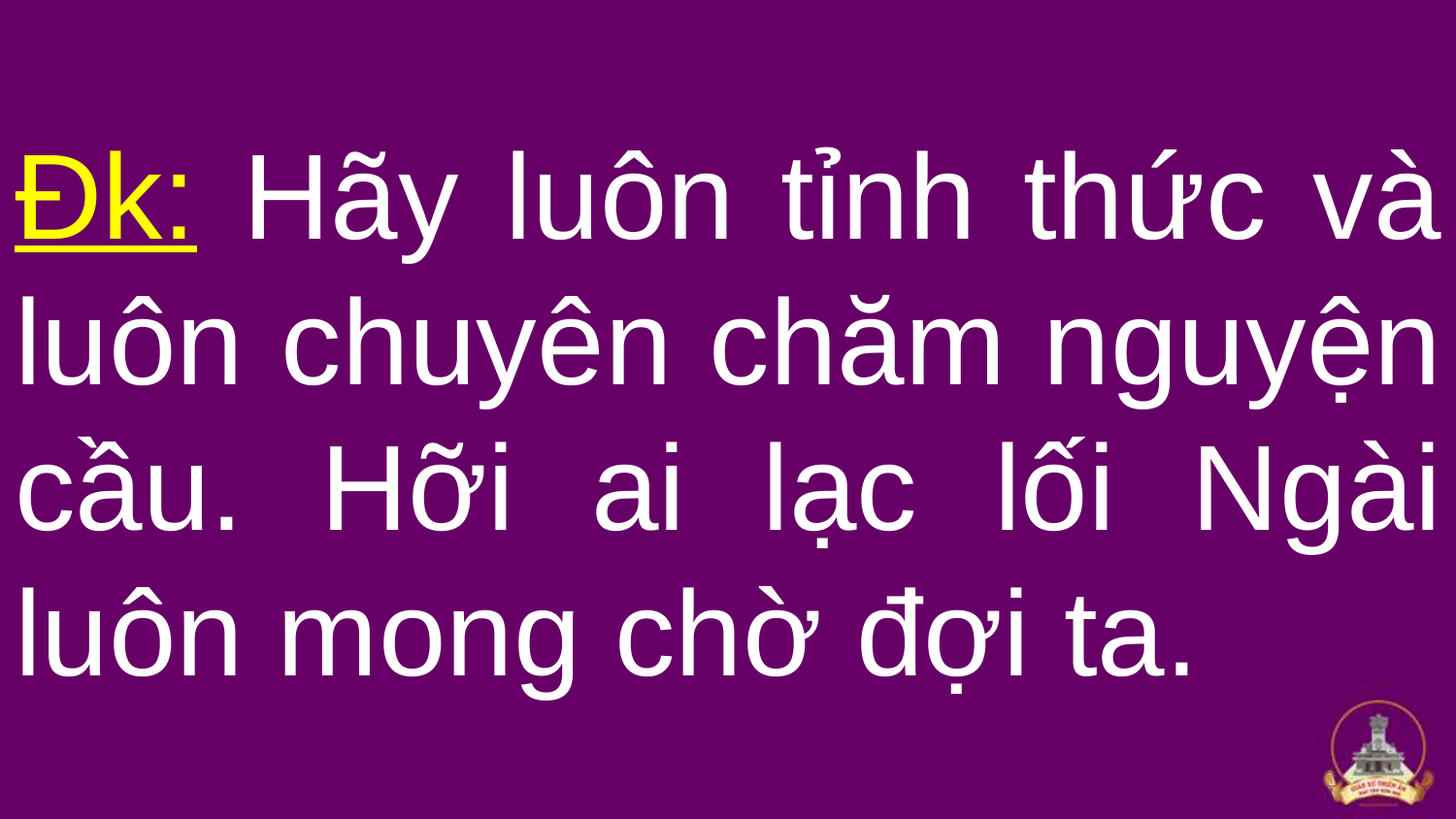

# Đk: Hãy luôn tỉnh thức và luôn chuyên chăm nguyện cầu. Hỡi ai lạc lối Ngài luôn mong chờ đợi ta.